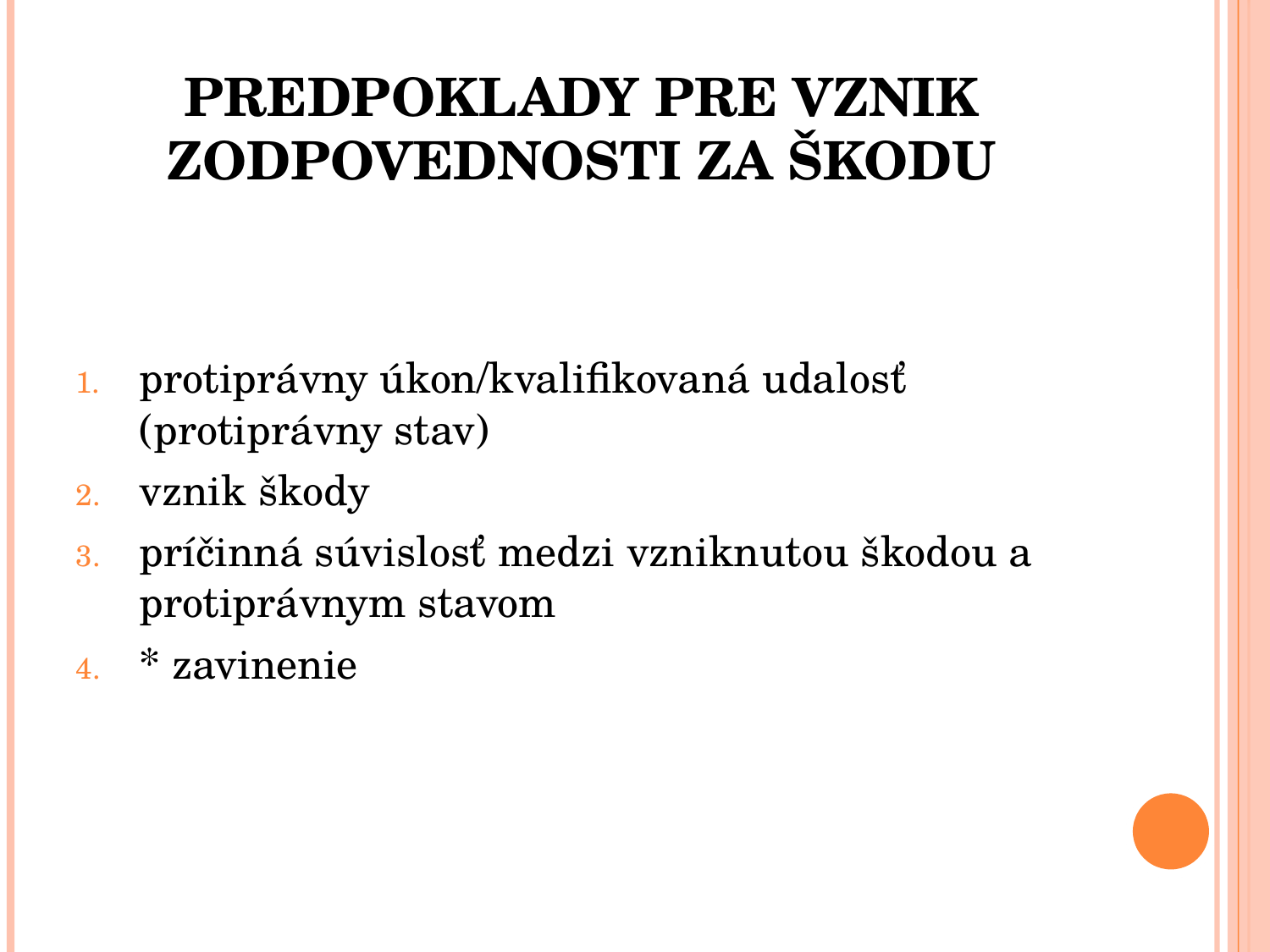

# Predpoklady pre vznik zodpovednosti za škodu

protiprávny úkon/kvalifikovaná udalosť (protiprávny stav)
vznik škody
príčinná súvislosť medzi vzniknutou škodou a protiprávnym stavom
* zavinenie